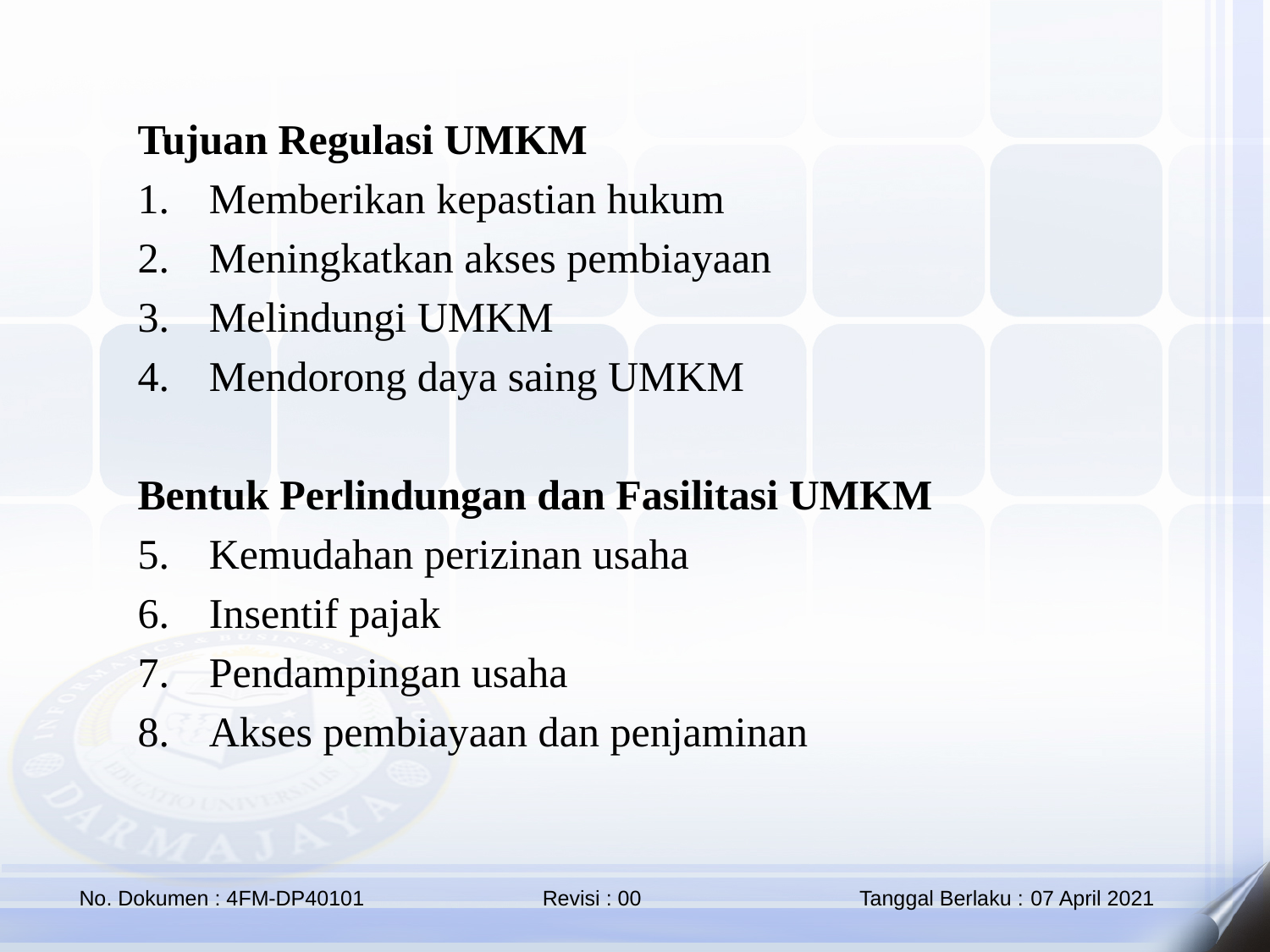

Tujuan Regulasi UMKM
Memberikan kepastian hukum
Meningkatkan akses pembiayaan
Melindungi UMKM
Mendorong daya saing UMKM

Bentuk Perlindungan dan Fasilitasi UMKM
Kemudahan perizinan usaha
Insentif pajak
Pendampingan usaha
Akses pembiayaan dan penjaminan